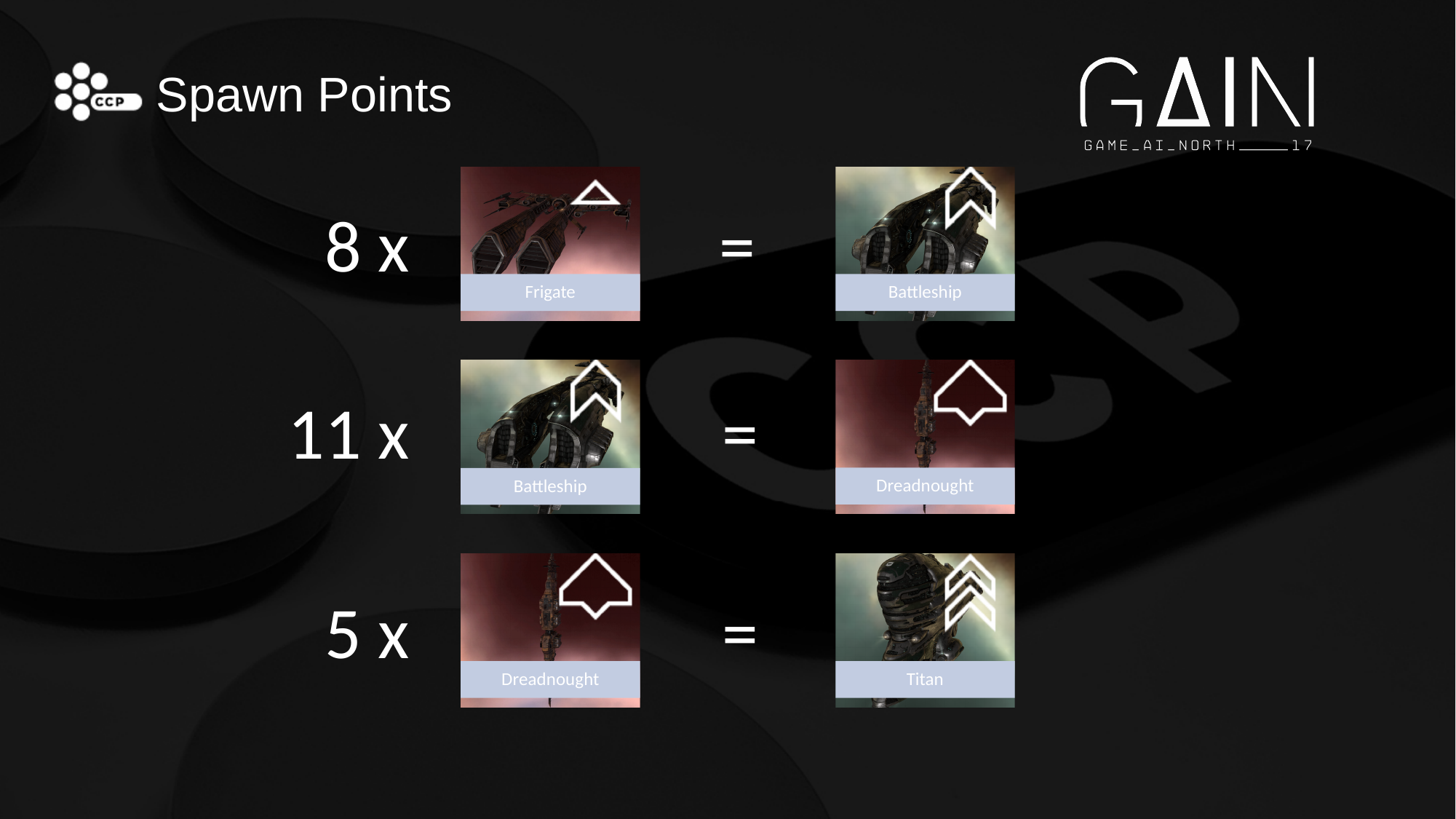

# Spawn Points

8 x
=

Frigate

Battleship

11 x
=

Dreadnought

Battleship

5 x
=

Dreadnought

Titan